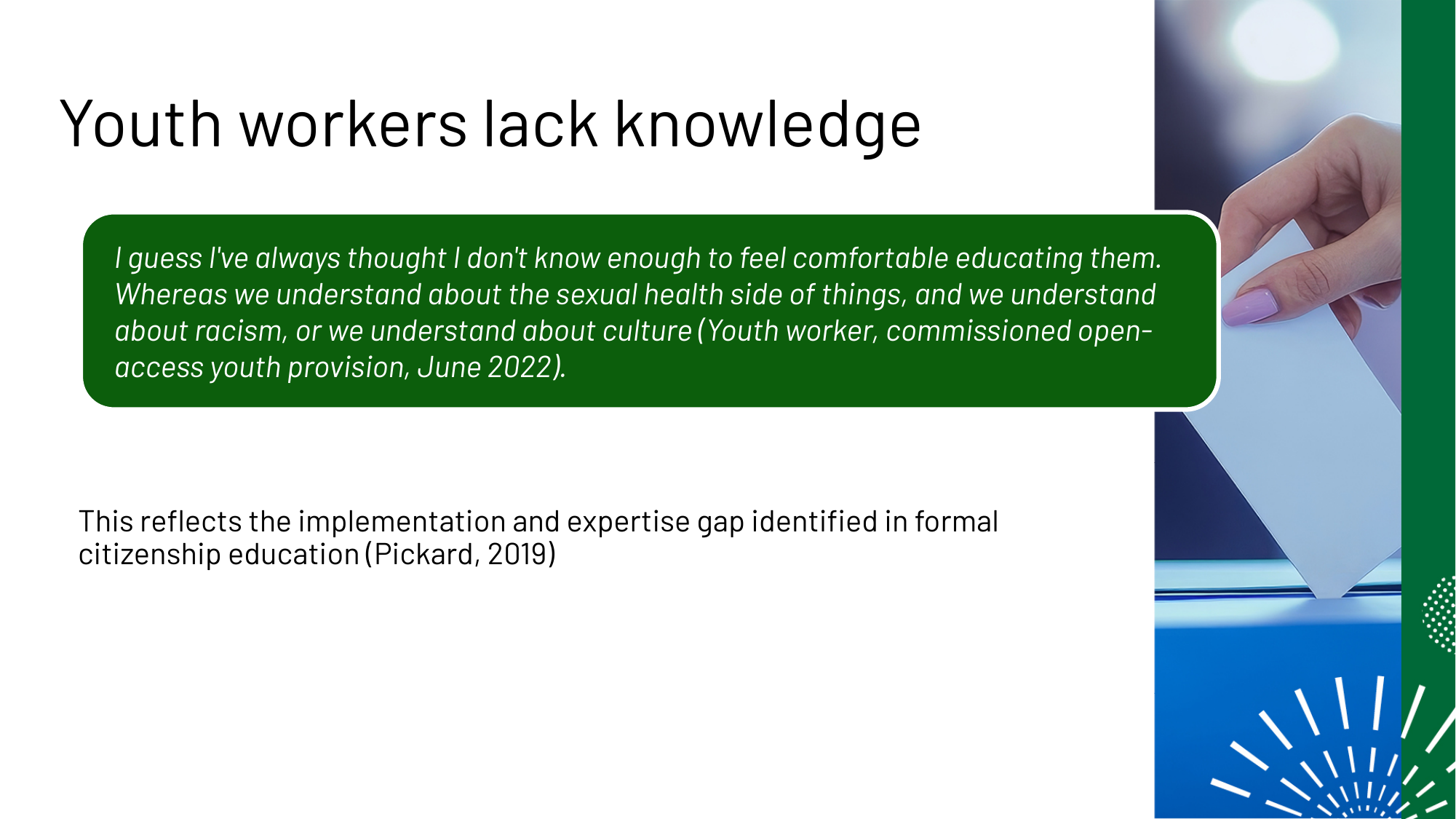

# Youth workers lack knowledge
I guess I've always thought I don't know enough to feel comfortable educating them. Whereas we understand about the sexual health side of things, and we understand about racism, or we understand about culture (Youth worker, commissioned open-access youth provision, June 2022).
This reflects the implementation and expertise gap identified in formal citizenship education (Pickard, 2019)